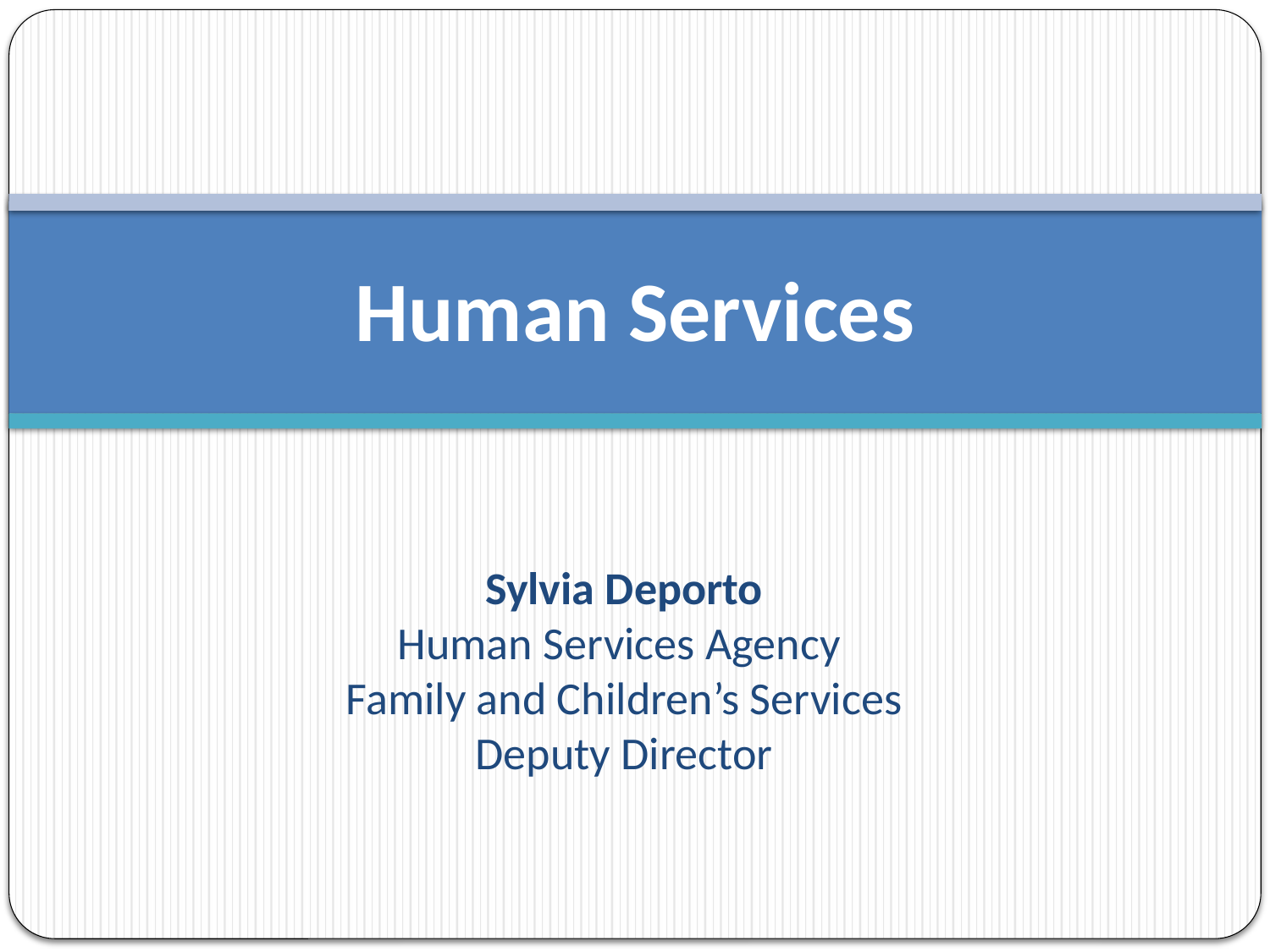

# Human Services

Sylvia Deporto
Human Services Agency
Family and Children’s Services
Deputy Director